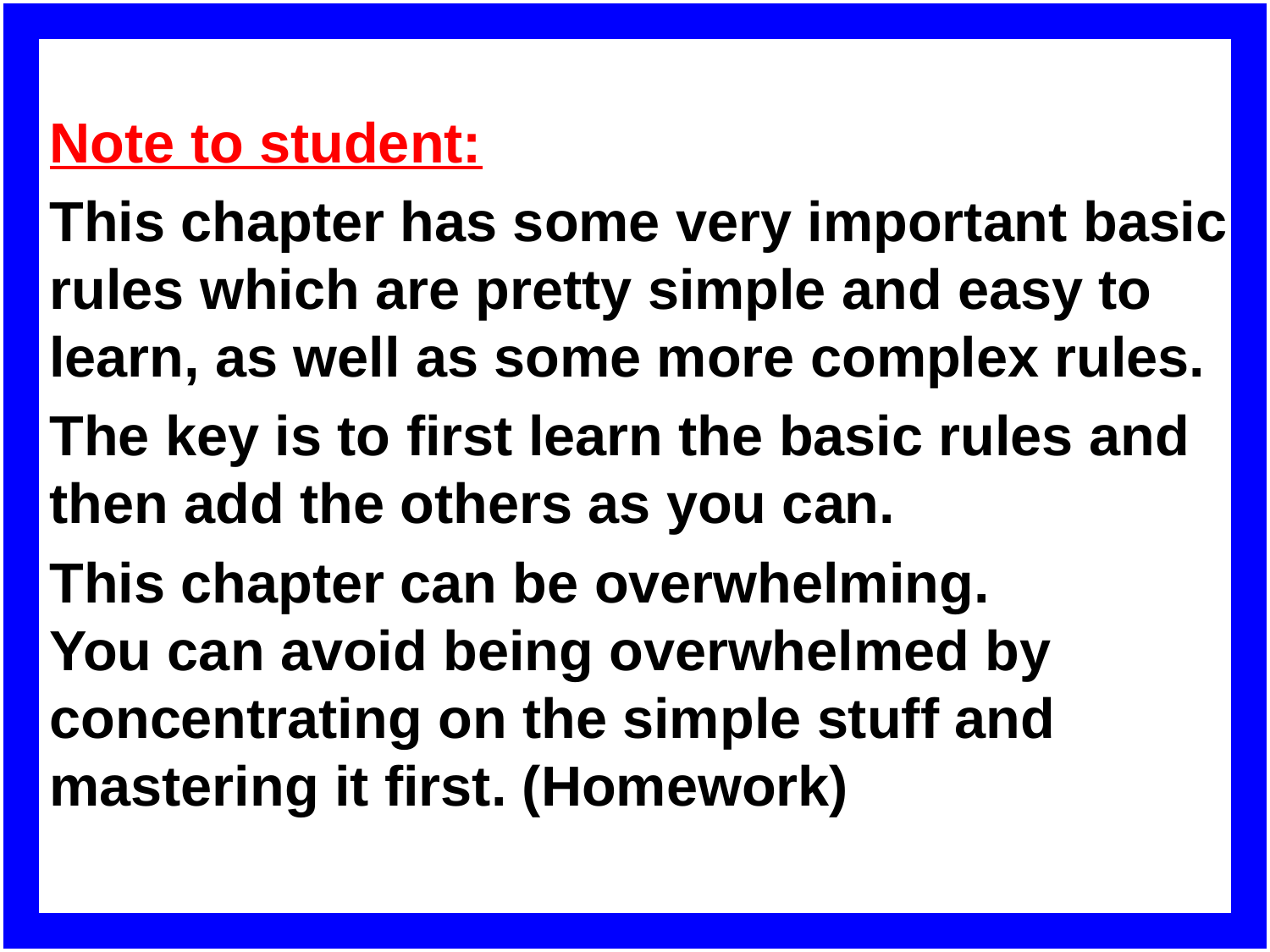

Note to student:
This chapter has some very important basic rules which are pretty simple and easy to learn, as well as some more complex rules.
The key is to first learn the basic rules and then add the others as you can.
This chapter can be overwhelming.
You can avoid being overwhelmed by concentrating on the simple stuff and mastering it first. (Homework)
#